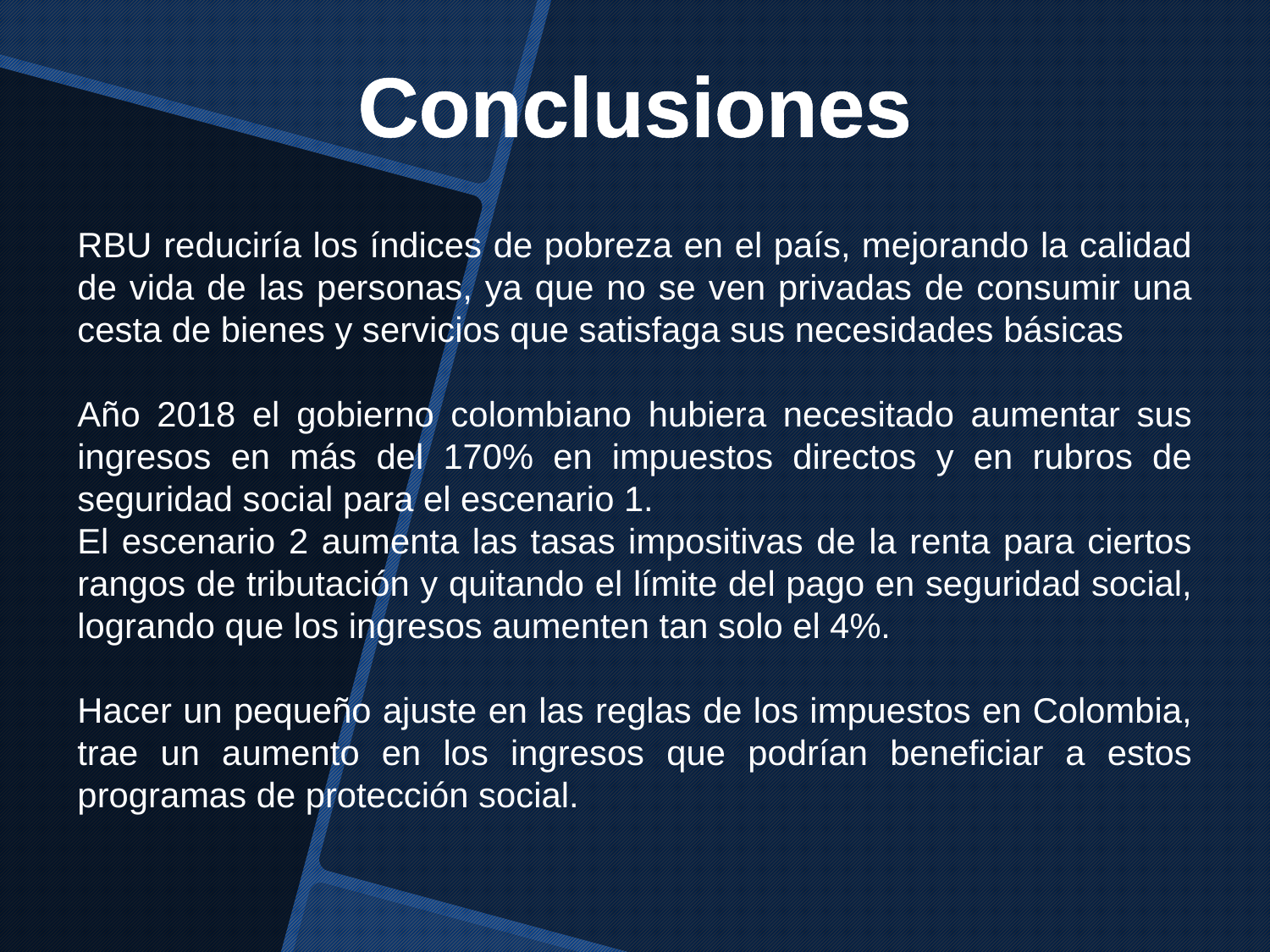

Conclusiones
RBU reduciría los índices de pobreza en el país, mejorando la calidad de vida de las personas, ya que no se ven privadas de consumir una cesta de bienes y servicios que satisfaga sus necesidades básicas

Año 2018 el gobierno colombiano hubiera necesitado aumentar sus ingresos en más del 170% en impuestos directos y en rubros de seguridad social para el escenario 1.
El escenario 2 aumenta las tasas impositivas de la renta para ciertos rangos de tributación y quitando el límite del pago en seguridad social, logrando que los ingresos aumenten tan solo el 4%.

Hacer un pequeño ajuste en las reglas de los impuestos en Colombia, trae un aumento en los ingresos que podrían beneficiar a estos programas de protección social.